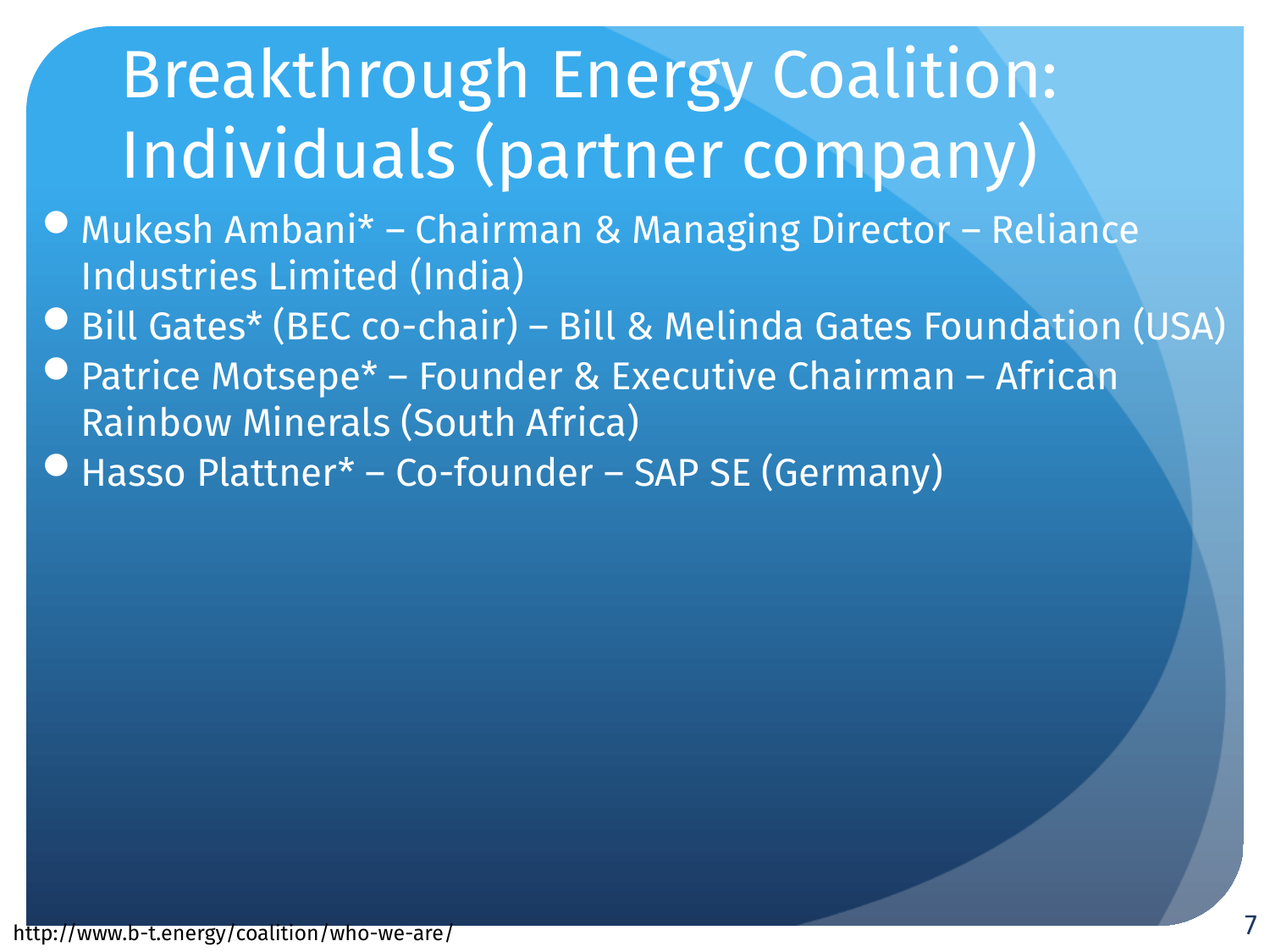

# Breakthrough Energy Coalition: Individuals (partner company)
Mukesh Ambani* – Chairman & Managing Director – Reliance Industries Limited (India)
Bill Gates* (BEC co-chair) – Bill & Melinda Gates Foundation (USA)
Patrice Motsepe* – Founder & Executive Chairman – African Rainbow Minerals (South Africa)
Hasso Plattner* – Co-founder – SAP SE (Germany)
7
http://www.b-t.energy/coalition/who-we-are/